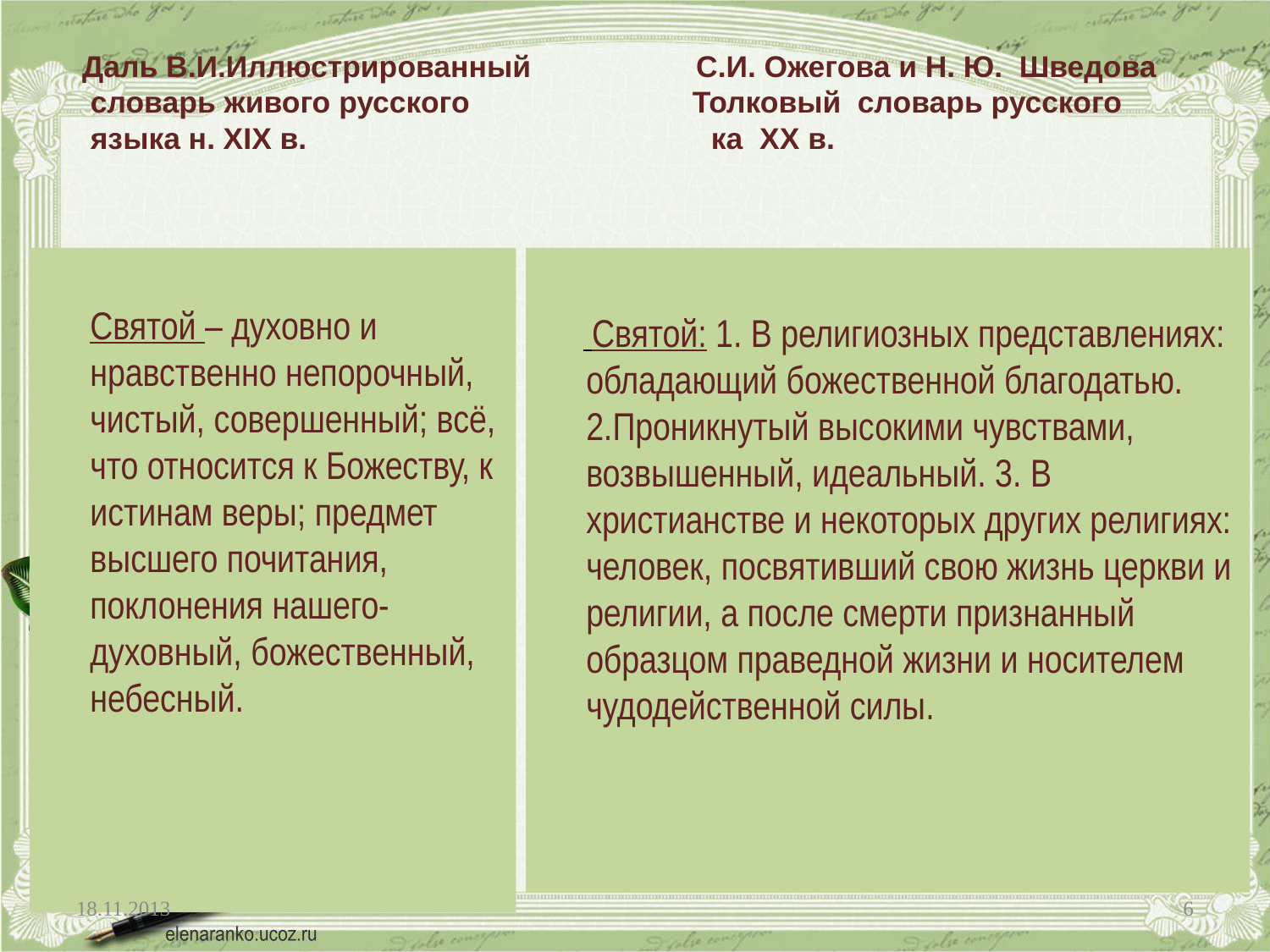

# Даль В.И.Иллюстрированный                    С.И. Ожегова и Н. Ю.  Шведова словарь живого русского                           Толковый  словарь русского языка н. XIX в.                                                 ка  XX в.
Святой – духовно и нравственно непорочный, чистый, совершенный; всё, что относится к Божеству, к истинам веры; предмет высшего почитания, поклонения нашего- духовный, божественный, небесный.

      Святой: 1. В религиозных представлениях: обладающий божественной благодатью. 2.Проникнутый высокими чувствами, возвышенный, идеальный. 3. В христианстве и некоторых других религиях: человек, посвятивший свою жизнь церкви и религии, а после смерти признанный образцом праведной жизни и носителем чудодейственной силы.

18.11.2013
6